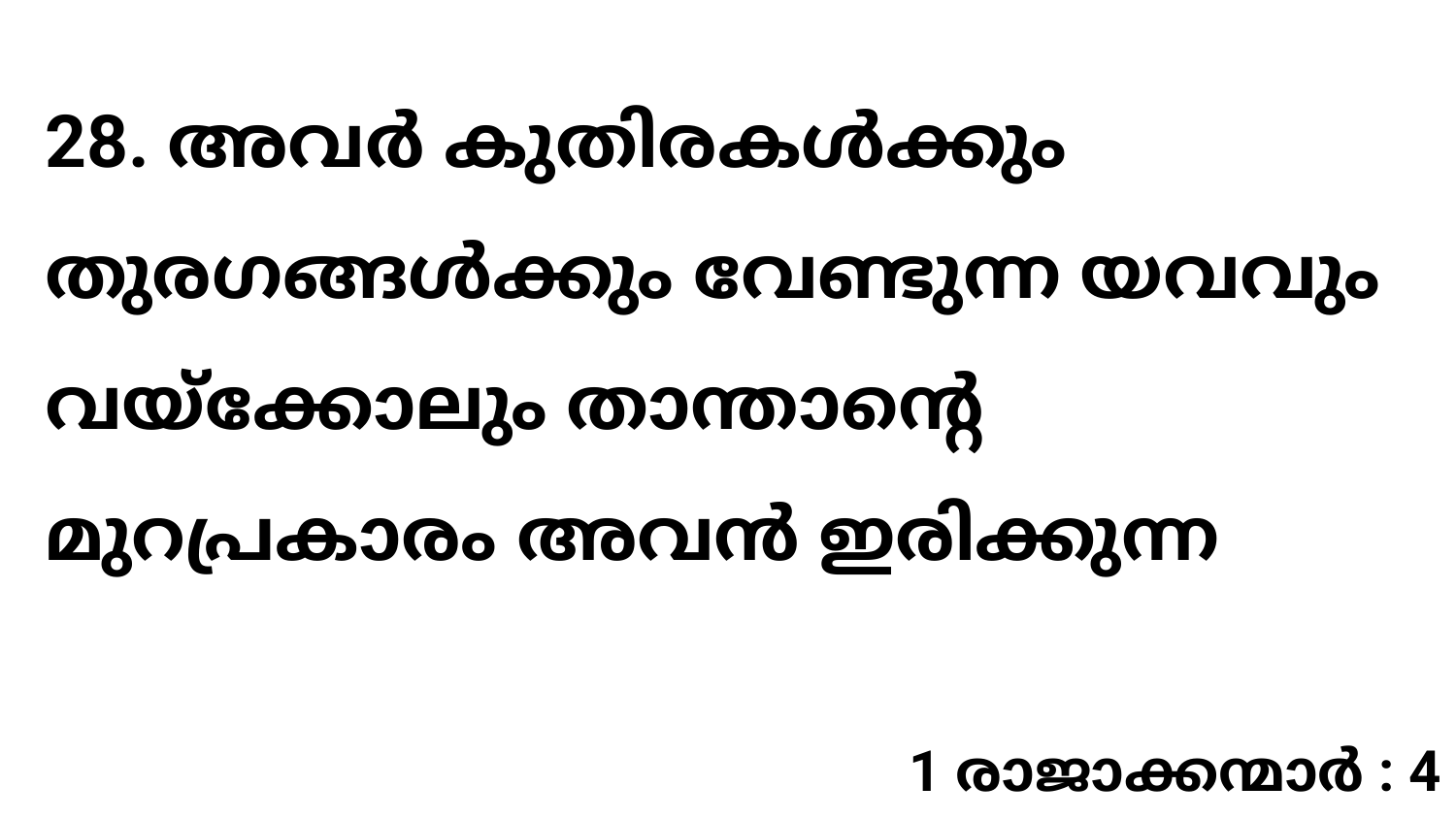

28. അവർ കുതിരകൾക്കും തുരഗങ്ങൾക്കും വേണ്ടുന്ന യവവും വയ്ക്കോലും താന്താന്റെ മുറപ്രകാരം അവൻ ഇരിക്കുന്ന
1 രാജാക്കന്മാർ : 4